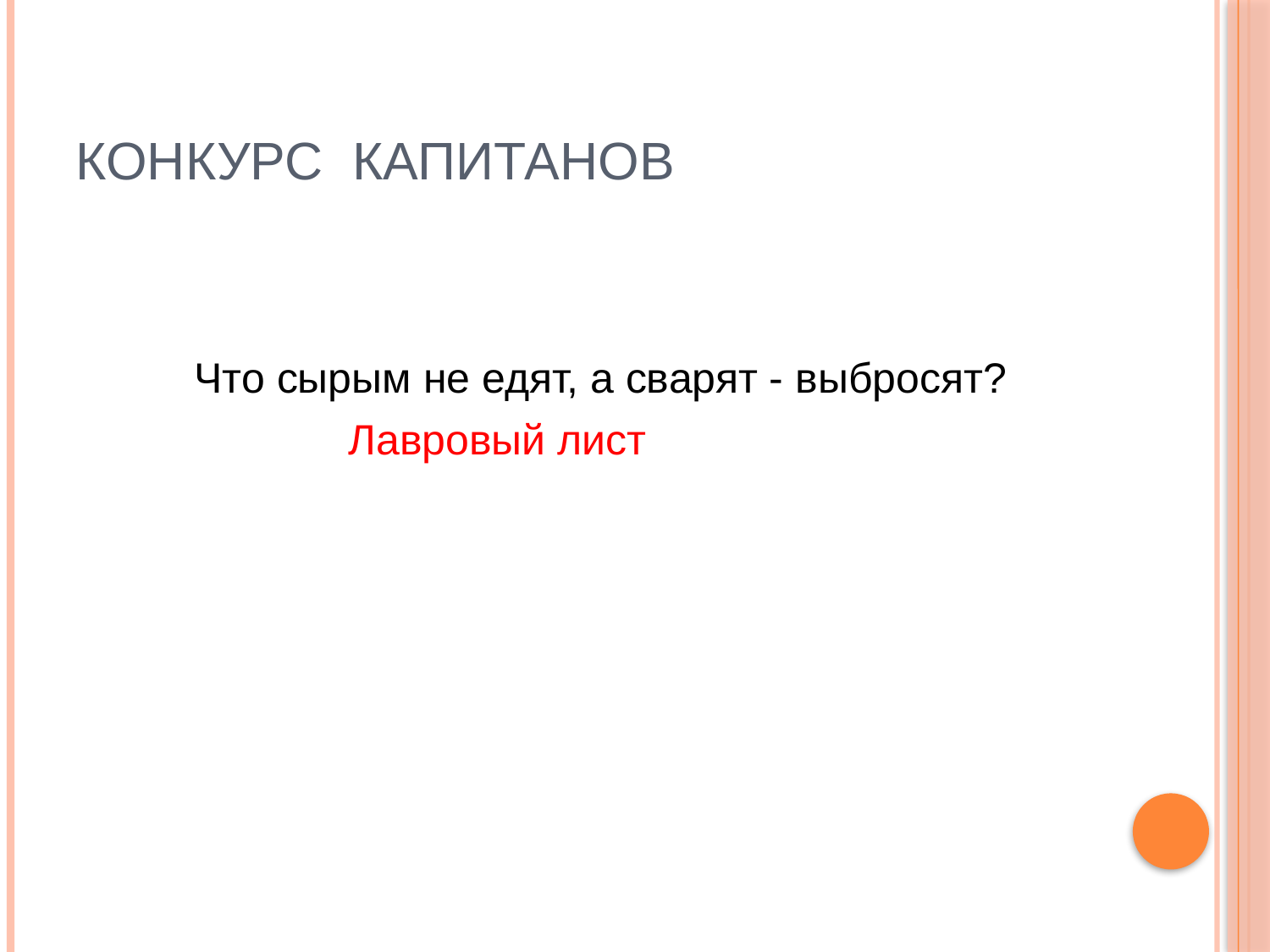

# КОНКУРС  КАПИТАНОВ

          Что сырым не едят, а сварят - выбросят?
                       Лавровый лист